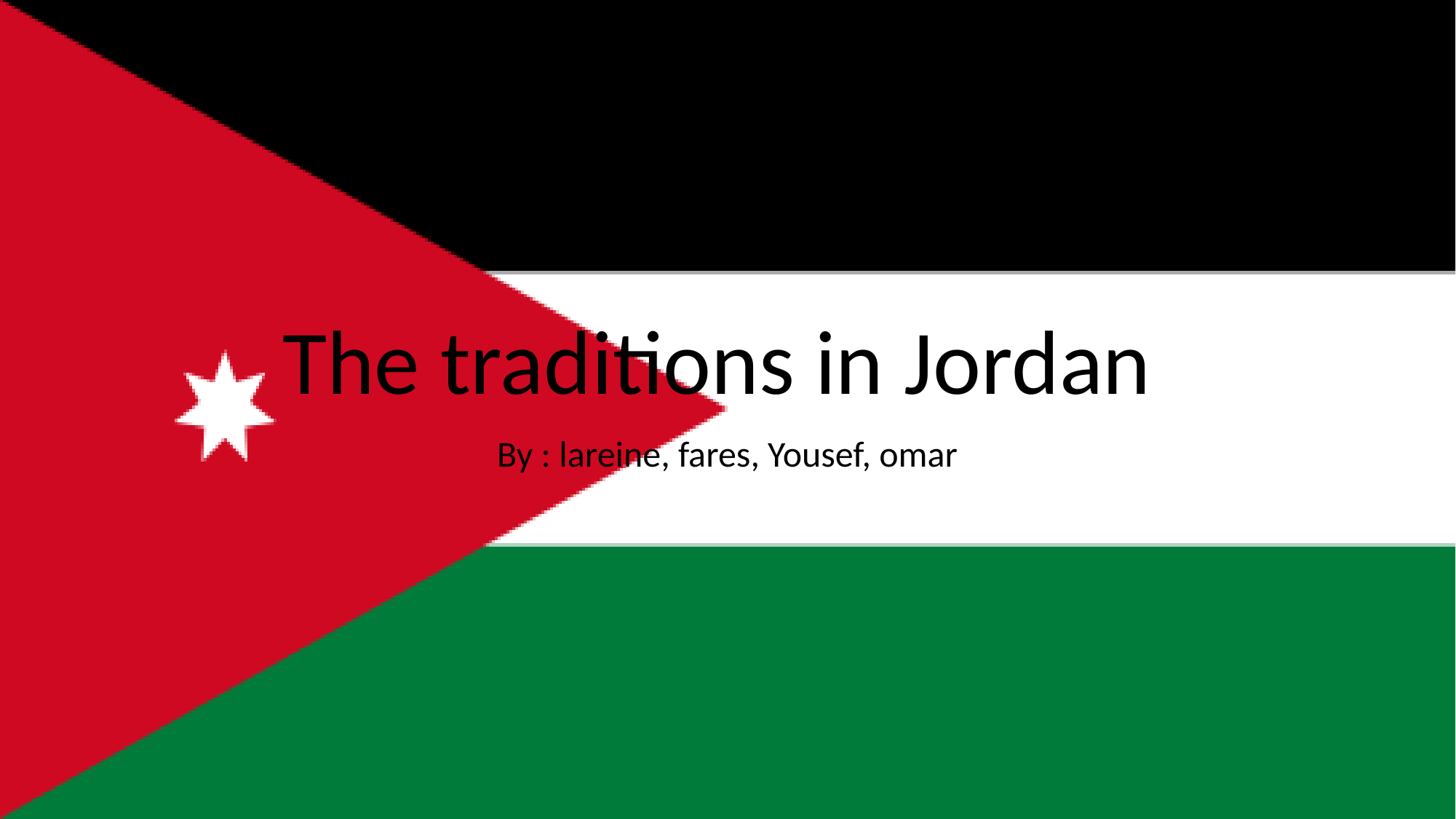

# The traditions in Jordan
By : lareine, fares, Yousef, omar